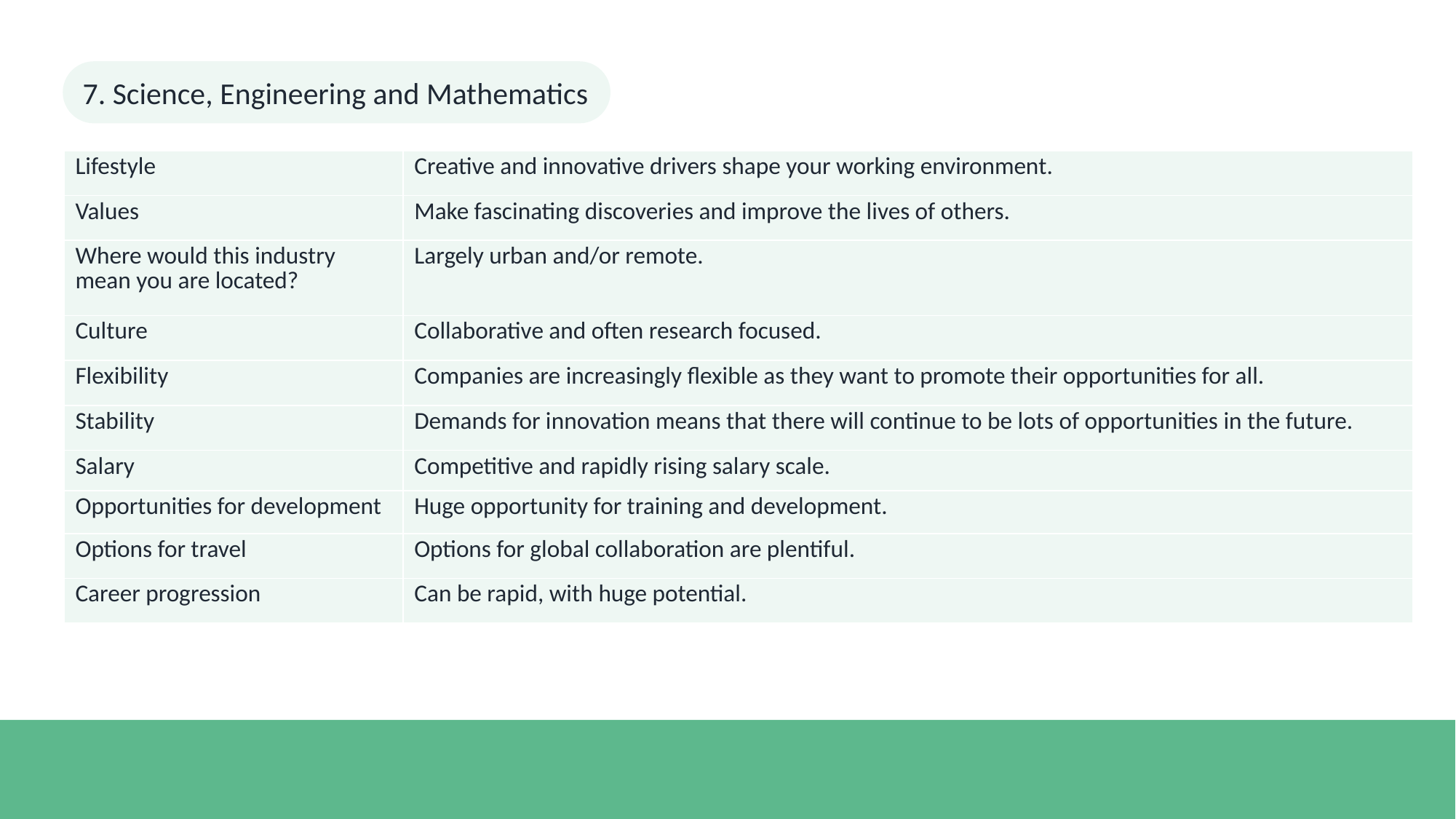

7. Science, Engineering and Mathematics
| Lifestyle | Creative and innovative drivers shape your working environment. |
| --- | --- |
| Values | Make fascinating discoveries and improve the lives of others. |
| Where would this industry mean you are located? | Largely urban and/or remote. |
| Culture | Collaborative and often research focused. |
| Flexibility | Companies are increasingly flexible as they want to promote their opportunities for all. |
| Stability | Demands for innovation means that there will continue to be lots of opportunities in the future. |
| Salary | Competitive and rapidly rising salary scale. |
| Opportunities for development | Huge opportunity for training and development. |
| Options for travel | Options for global collaboration are plentiful. |
| Career progression | Can be rapid, with huge potential. |